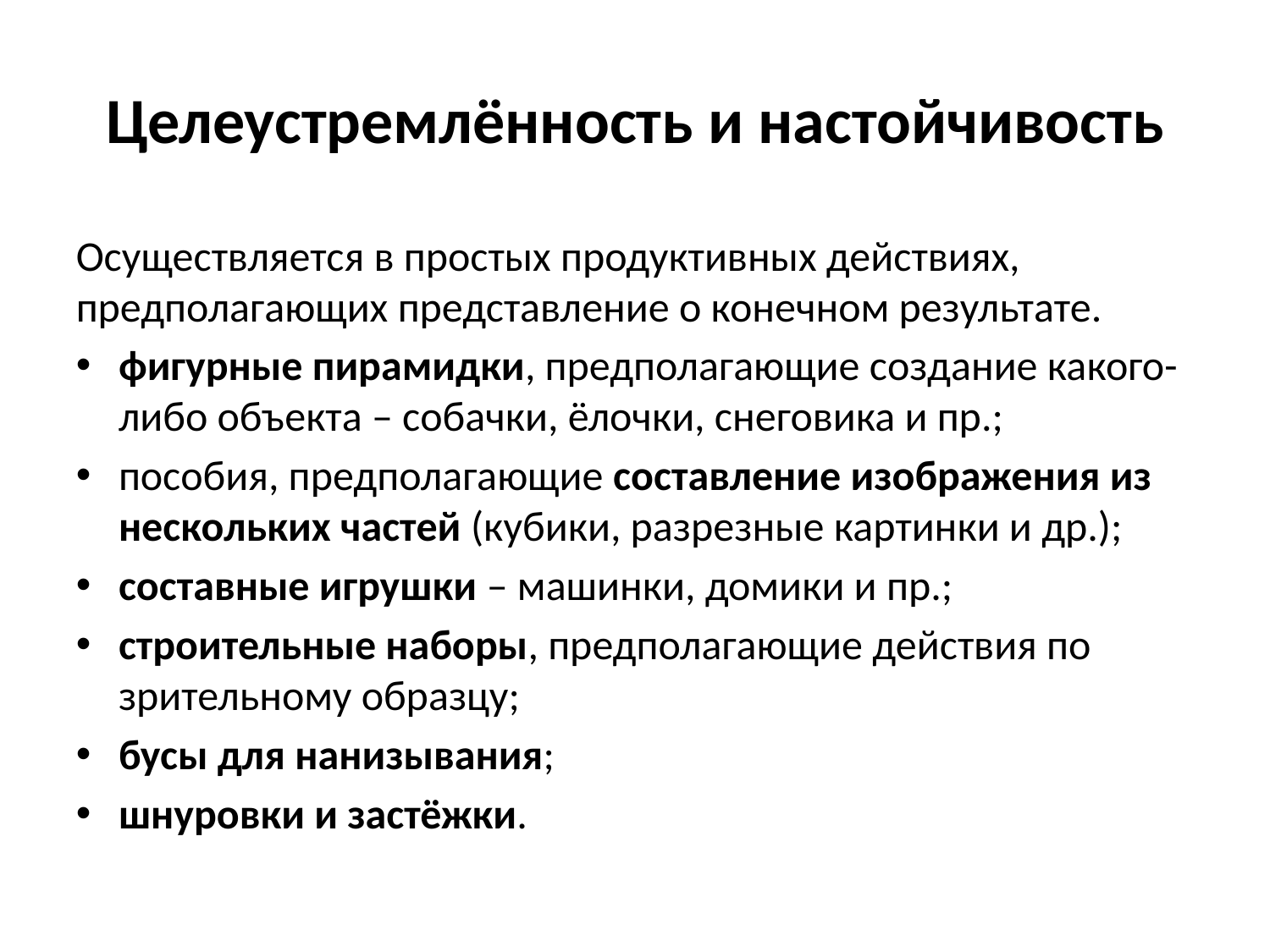

Целеустремлённость и настойчивость
Осуществляется в простых продуктивных действиях, предполагающих представление о конечном результате.
фигурные пирамидки, предполагающие создание какого-либо объекта – собачки, ёлочки, снеговика и пр.;
пособия, предполагающие составление изображения из нескольких частей (кубики, разрезные картинки и др.);
составные игрушки – машинки, домики и пр.;
строительные наборы, предполагающие действия по зрительному образцу;
бусы для нанизывания;
шнуровки и застёжки.